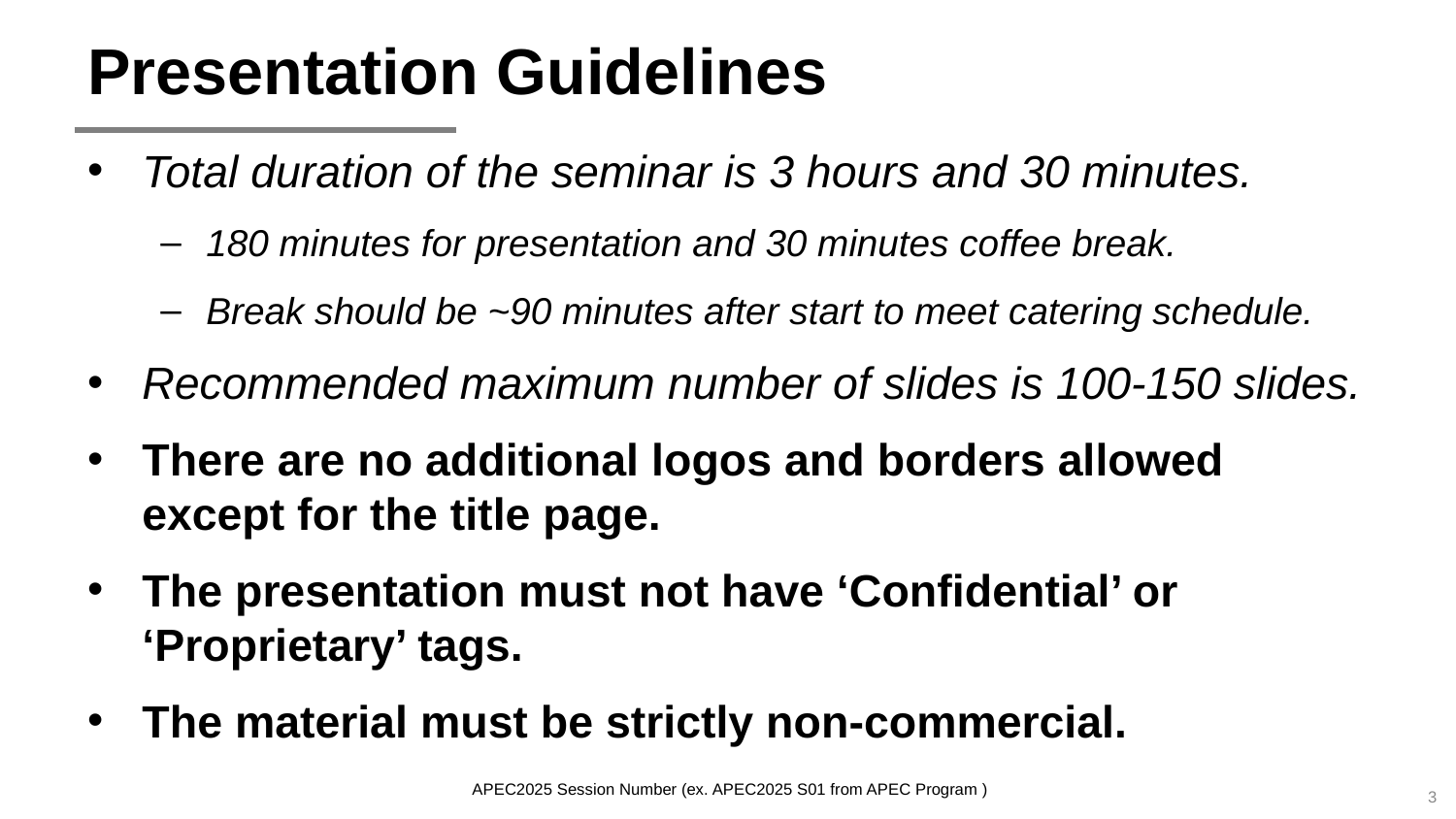

# Presentation Guidelines
Total duration of the seminar is 3 hours and 30 minutes.
180 minutes for presentation and 30 minutes coffee break.
Break should be ~90 minutes after start to meet catering schedule.
Recommended maximum number of slides is 100-150 slides.
There are no additional logos and borders allowed except for the title page.
The presentation must not have ‘Confidential’ or ‘Proprietary’ tags.
The material must be strictly non-commercial.
APEC2025 Session Number (ex. APEC2025 S01 from APEC Program )
3